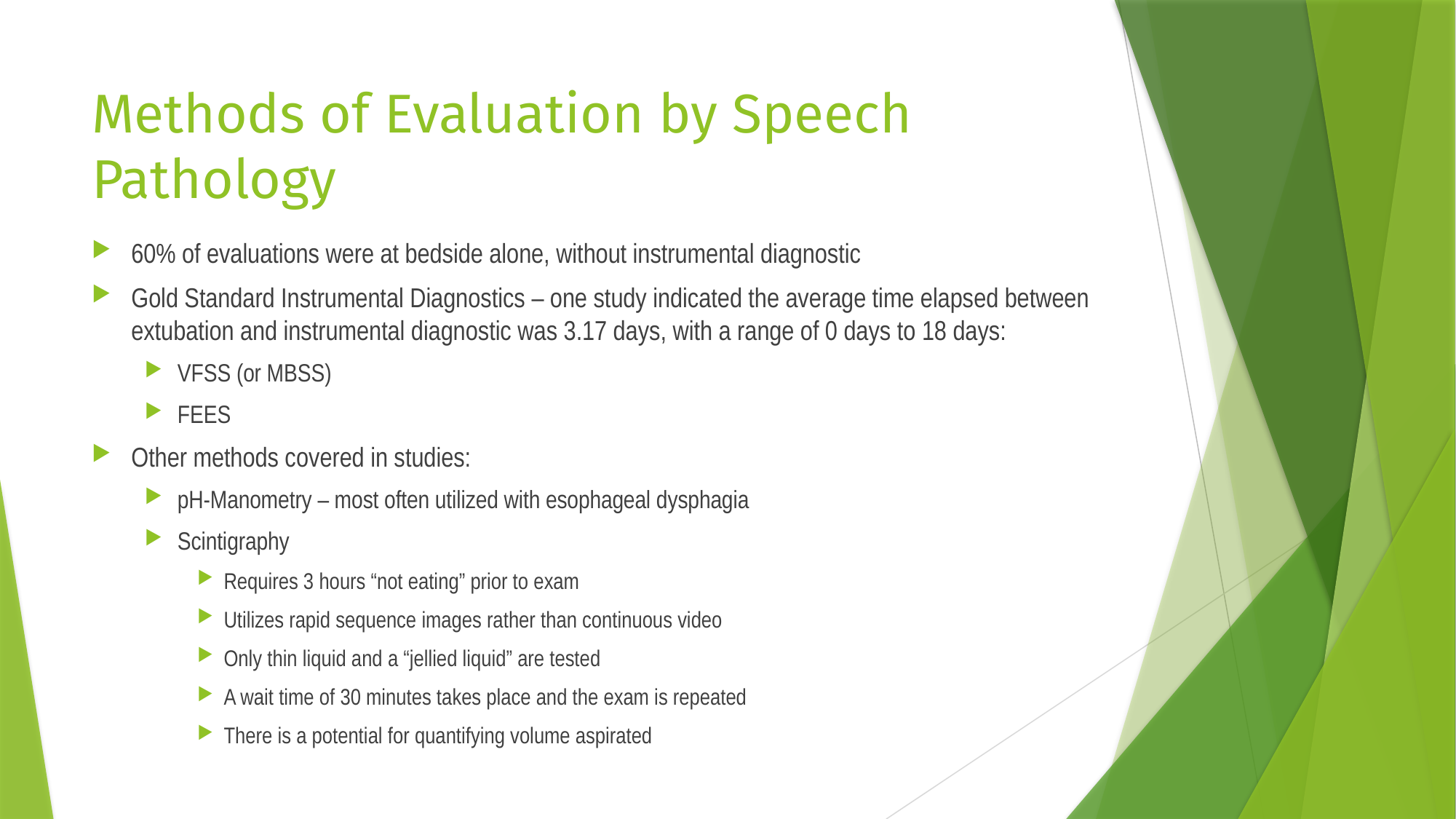

# Methods of Evaluation by Speech Pathology
60% of evaluations were at bedside alone, without instrumental diagnostic
Gold Standard Instrumental Diagnostics – one study indicated the average time elapsed between extubation and instrumental diagnostic was 3.17 days, with a range of 0 days to 18 days:
VFSS (or MBSS)
FEES
Other methods covered in studies:
pH-Manometry – most often utilized with esophageal dysphagia
Scintigraphy
Requires 3 hours “not eating” prior to exam
Utilizes rapid sequence images rather than continuous video
Only thin liquid and a “jellied liquid” are tested
A wait time of 30 minutes takes place and the exam is repeated
There is a potential for quantifying volume aspirated